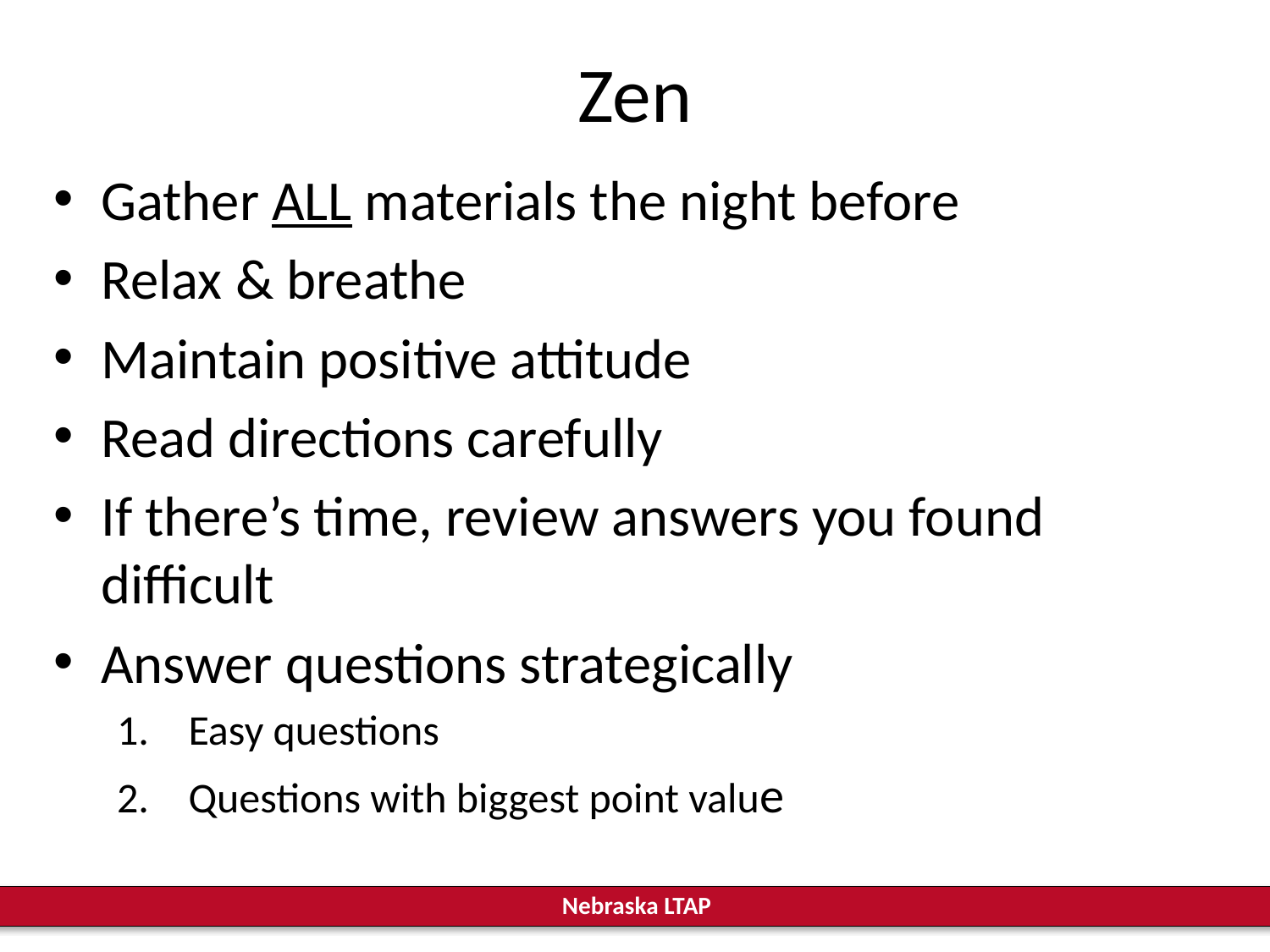

# Zen
Gather ALL materials the night before
Relax & breathe
Maintain positive attitude
Read directions carefully
If there’s time, review answers you found difficult
Answer questions strategically
Easy questions
Questions with biggest point value